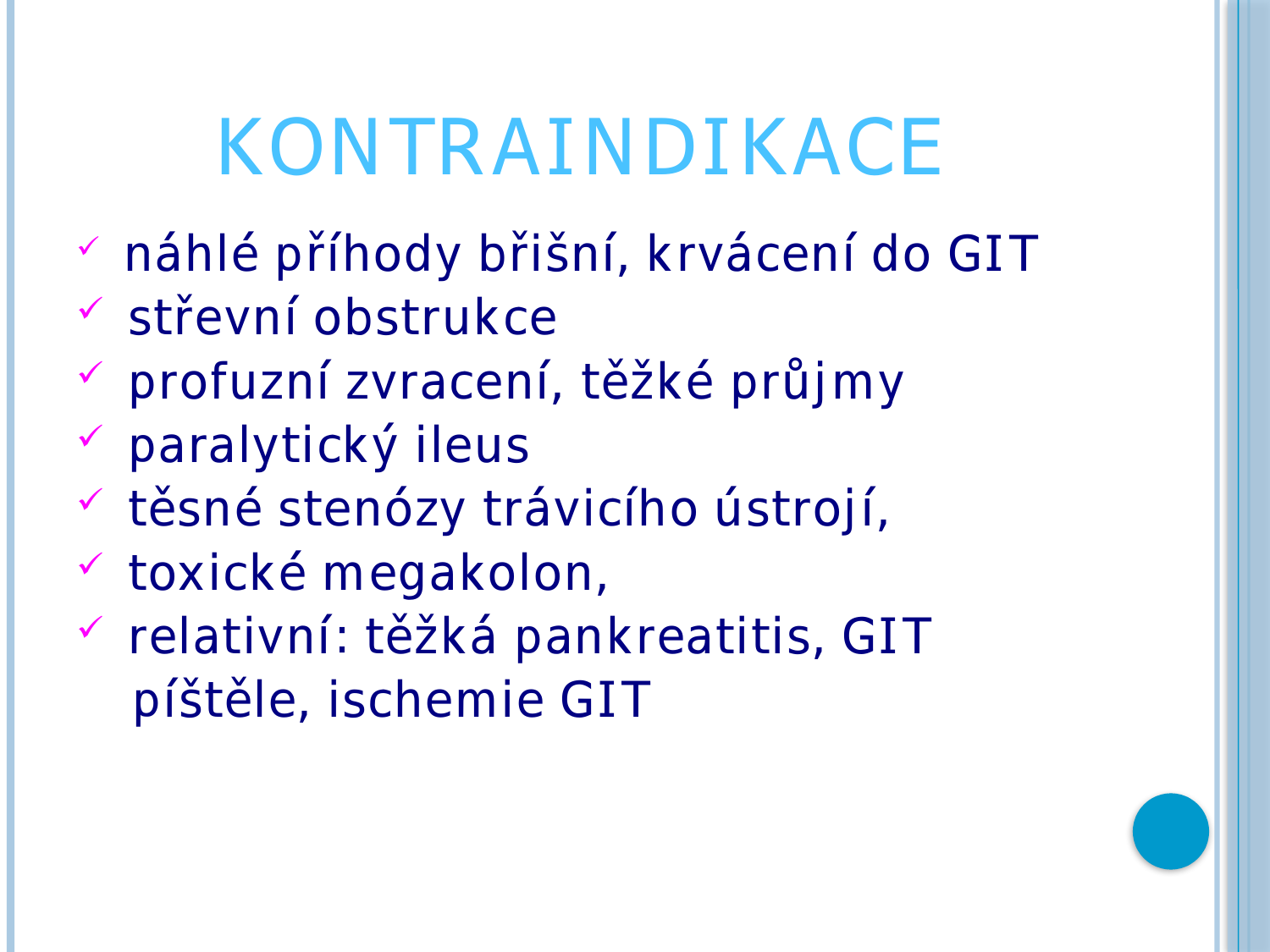

# kontraindikace
 náhlé příhody břišní, krvácení do GIT
 střevní obstrukce
 profuzní zvracení, těžké průjmy
 paralytický ileus
 těsné stenózy trávicího ústrojí,
 toxické megakolon,
 relativní: těžká pankreatitis, GIT
    píštěle, ischemie GIT